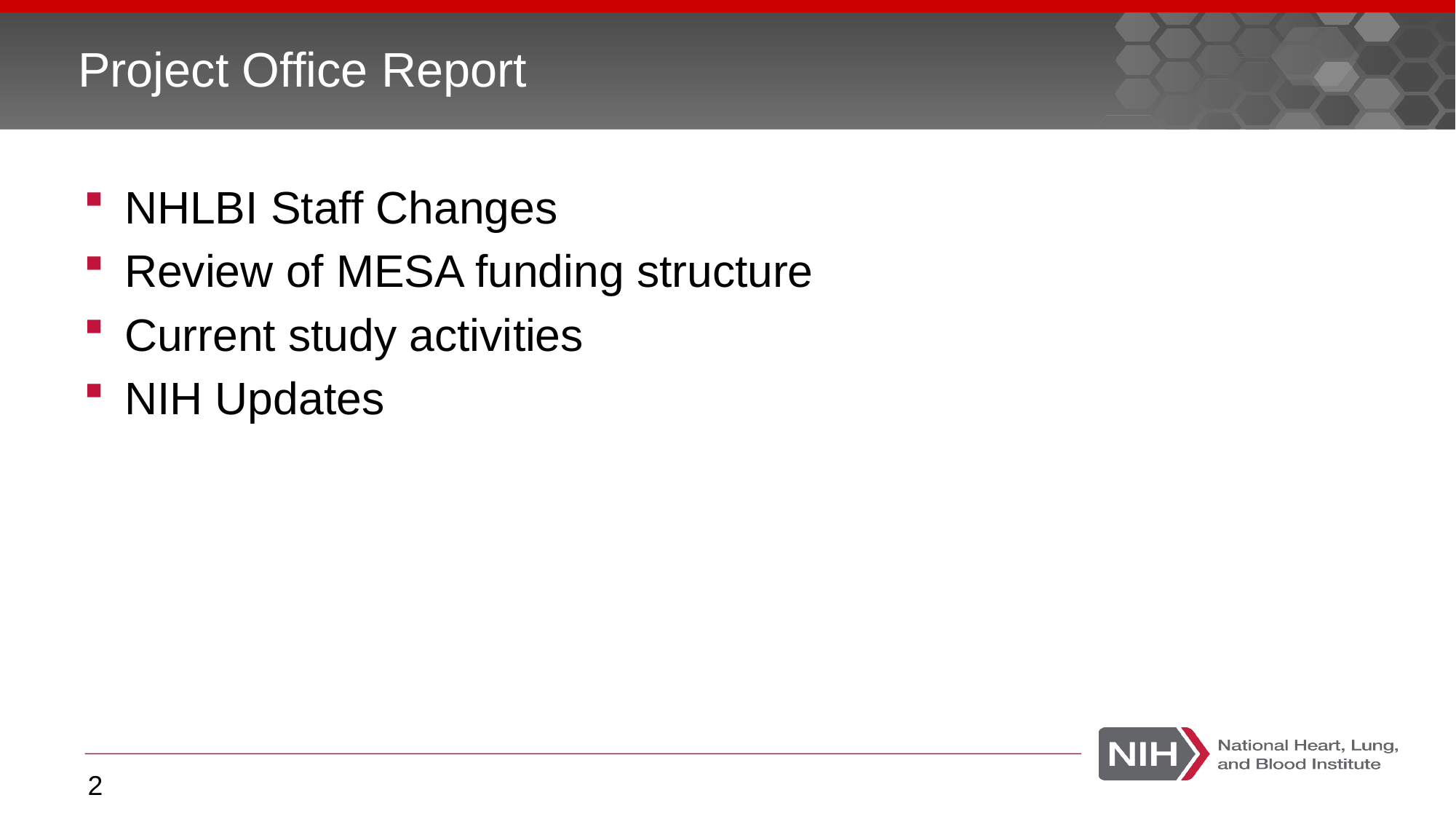

# Project Office Report
NHLBI Staff Changes
Review of MESA funding structure
Current study activities
NIH Updates
2